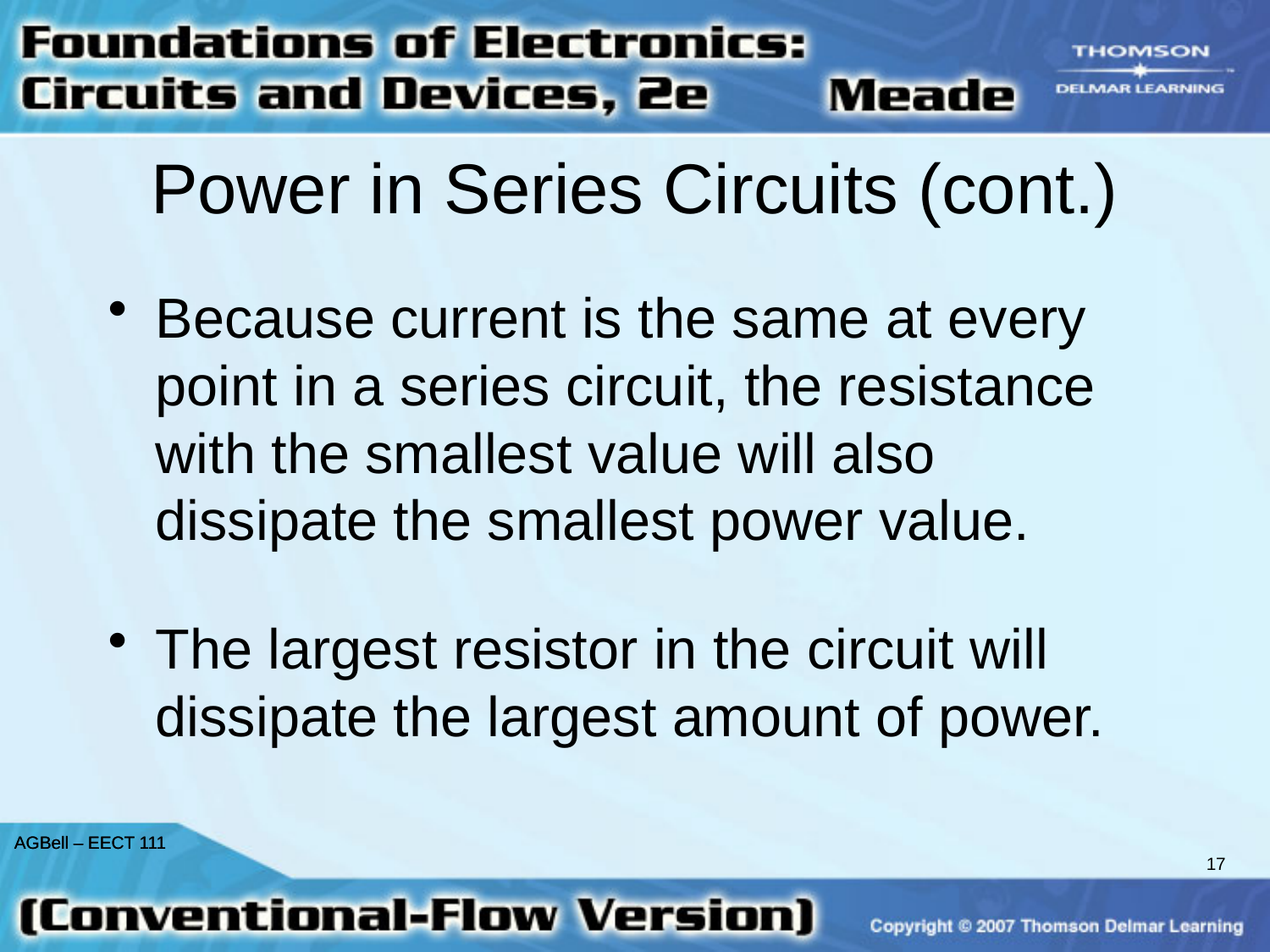

# Power in Series Circuits (cont.)
Because current is the same at every point in a series circuit, the resistance with the smallest value will also dissipate the smallest power value.

The largest resistor in the circuit will dissipate the largest amount of power.